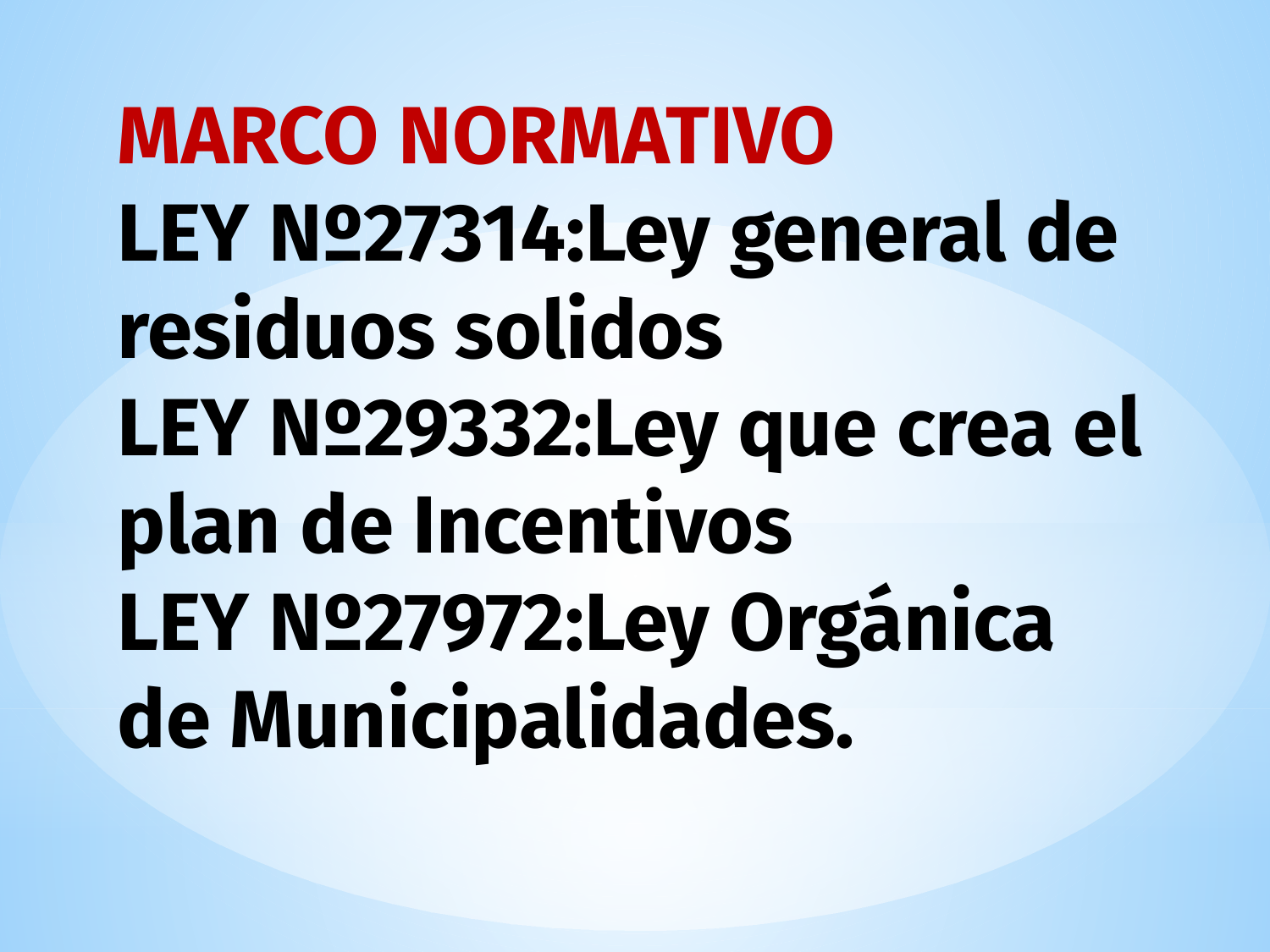

# MARCO NORMATIVO LEY Nº27314:Ley general de residuos solidos LEY Nº29332:Ley que crea el plan de Incentivos LEY Nº27972:Ley Orgánica de Municipalidades.